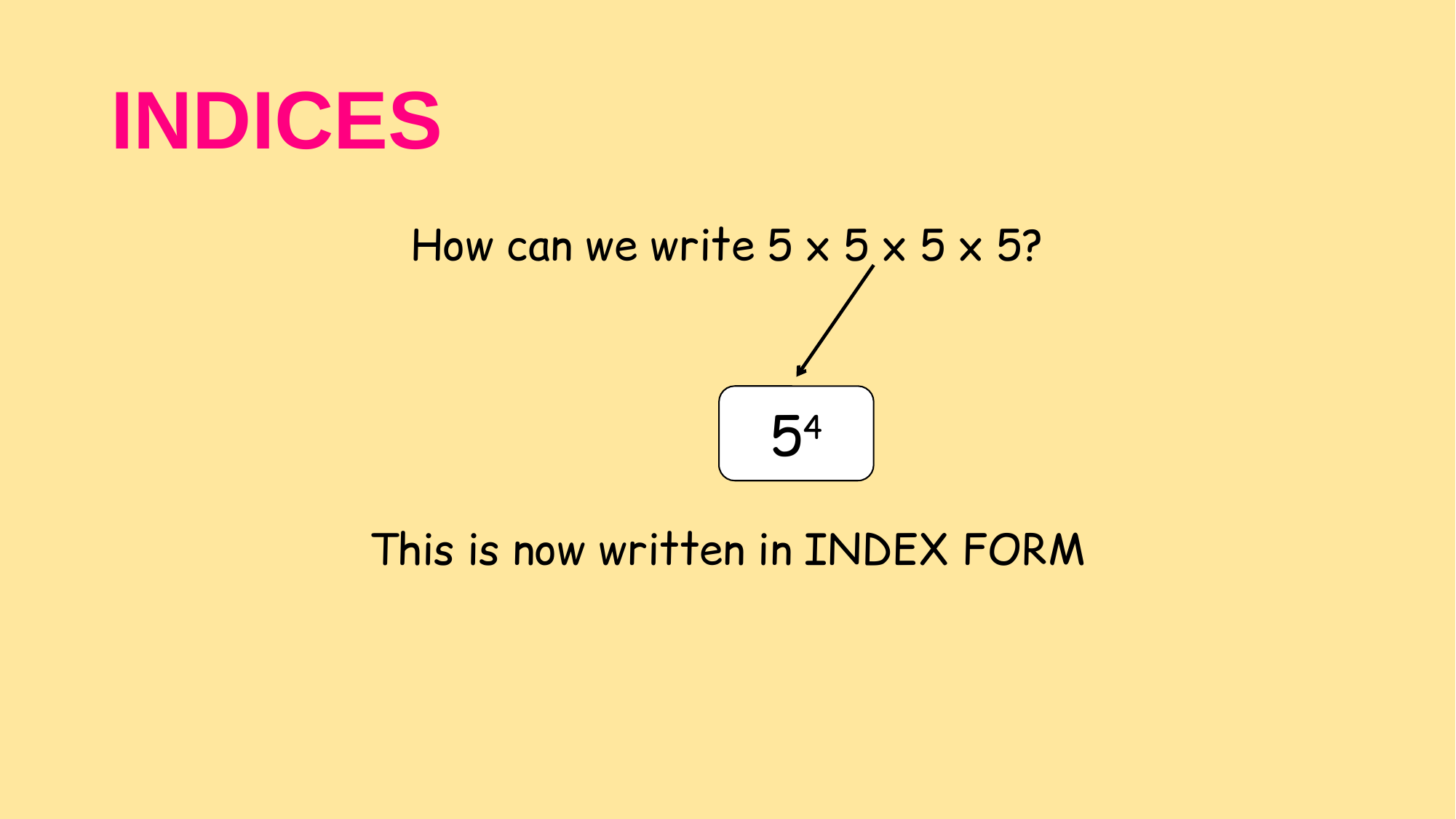

# INDICES
How can we write 5 x 5 x 5 x 5?

This is now written in INDEX FORM

54